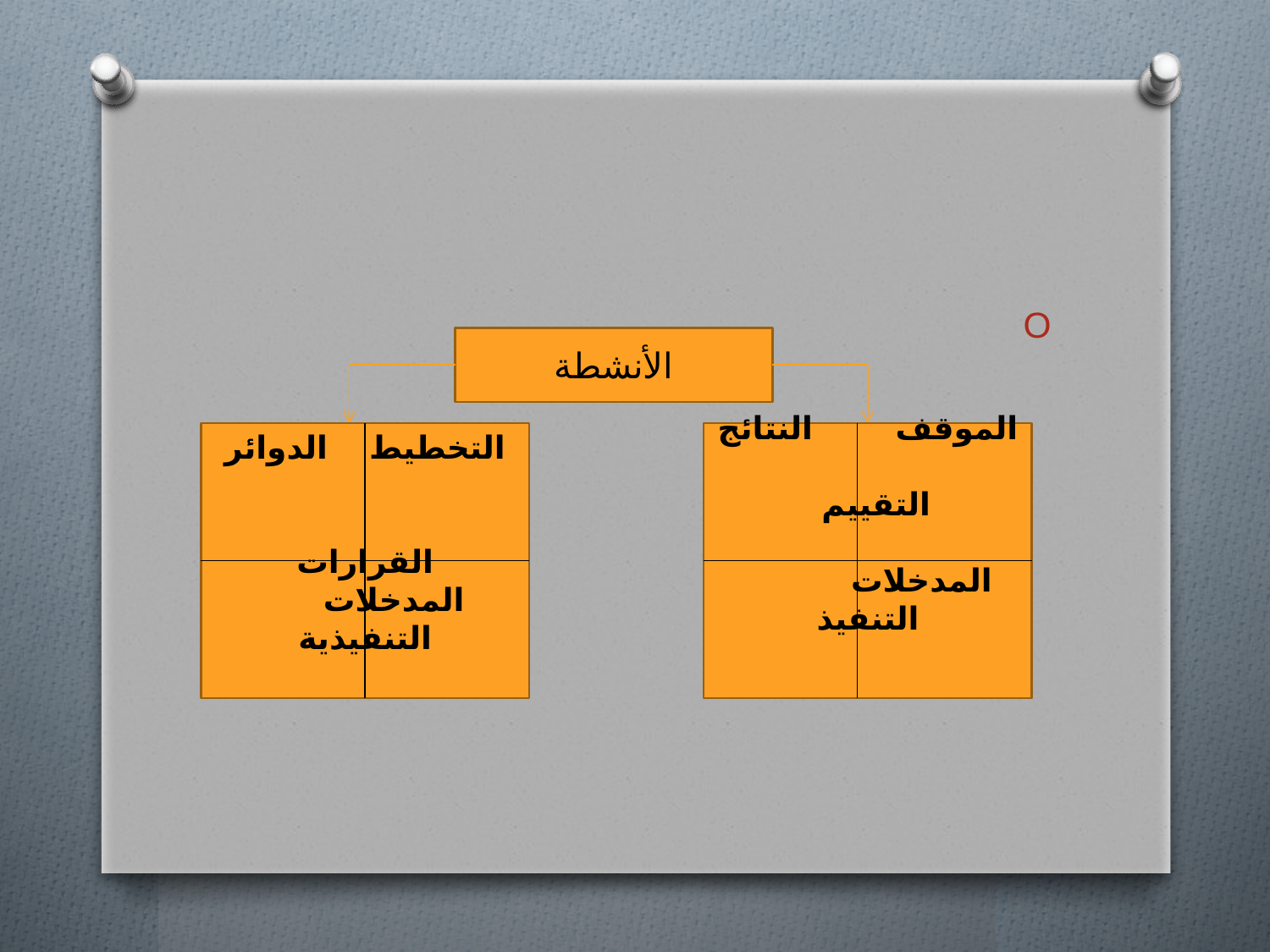

#

الأنشطة
التخطيط     الدوائر

القرارات
المدخلات        التنفيذية

الموقف          النتائج

   التقييم

المدخلات              التنفيذ